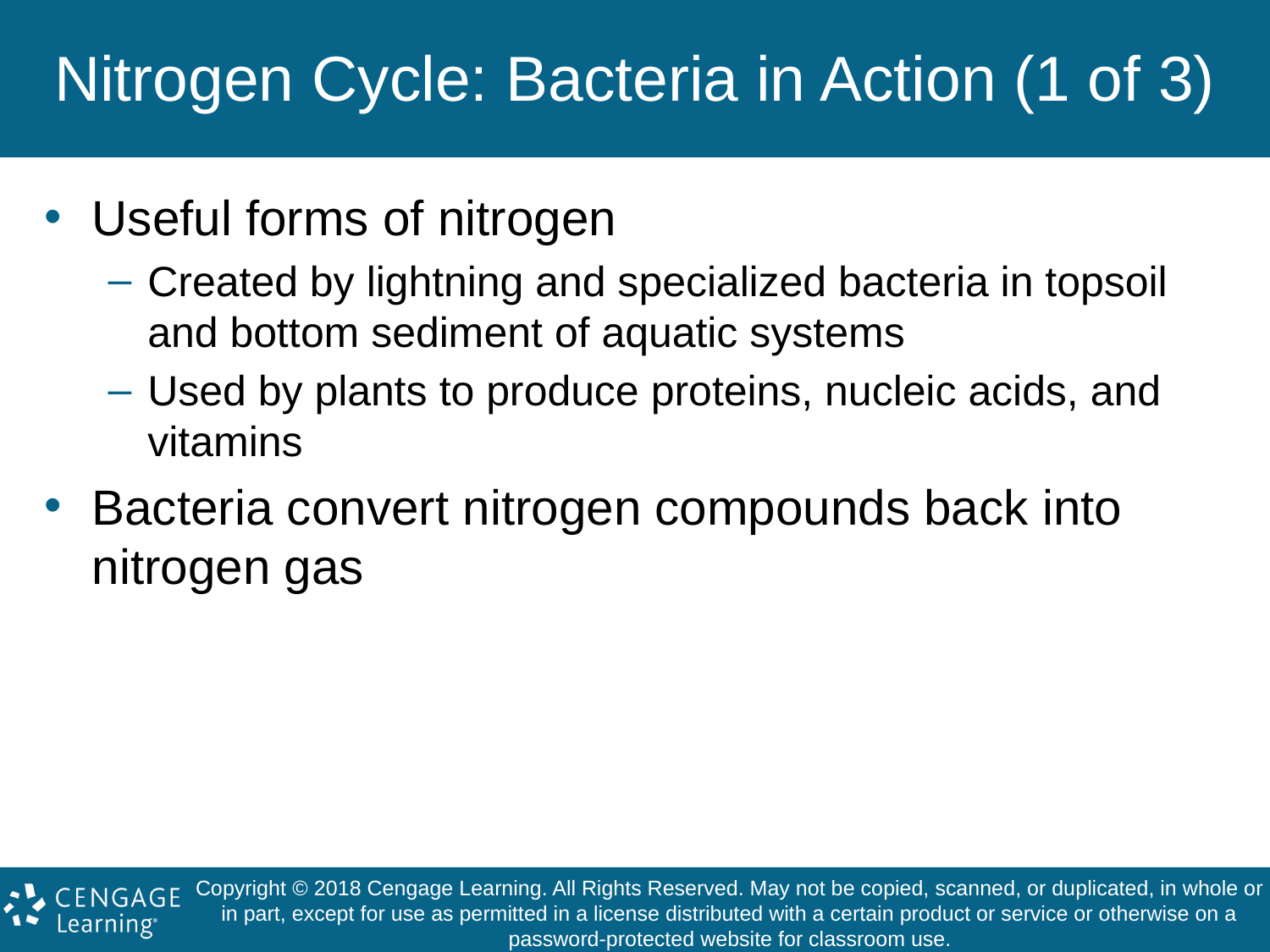

# Nitrogen Cycle: Bacteria in Action (1 of 3)
Useful forms of nitrogen
Created by lightning and specialized bacteria in topsoil and bottom sediment of aquatic systems
Used by plants to produce proteins, nucleic acids, and vitamins
Bacteria convert nitrogen compounds back into nitrogen gas